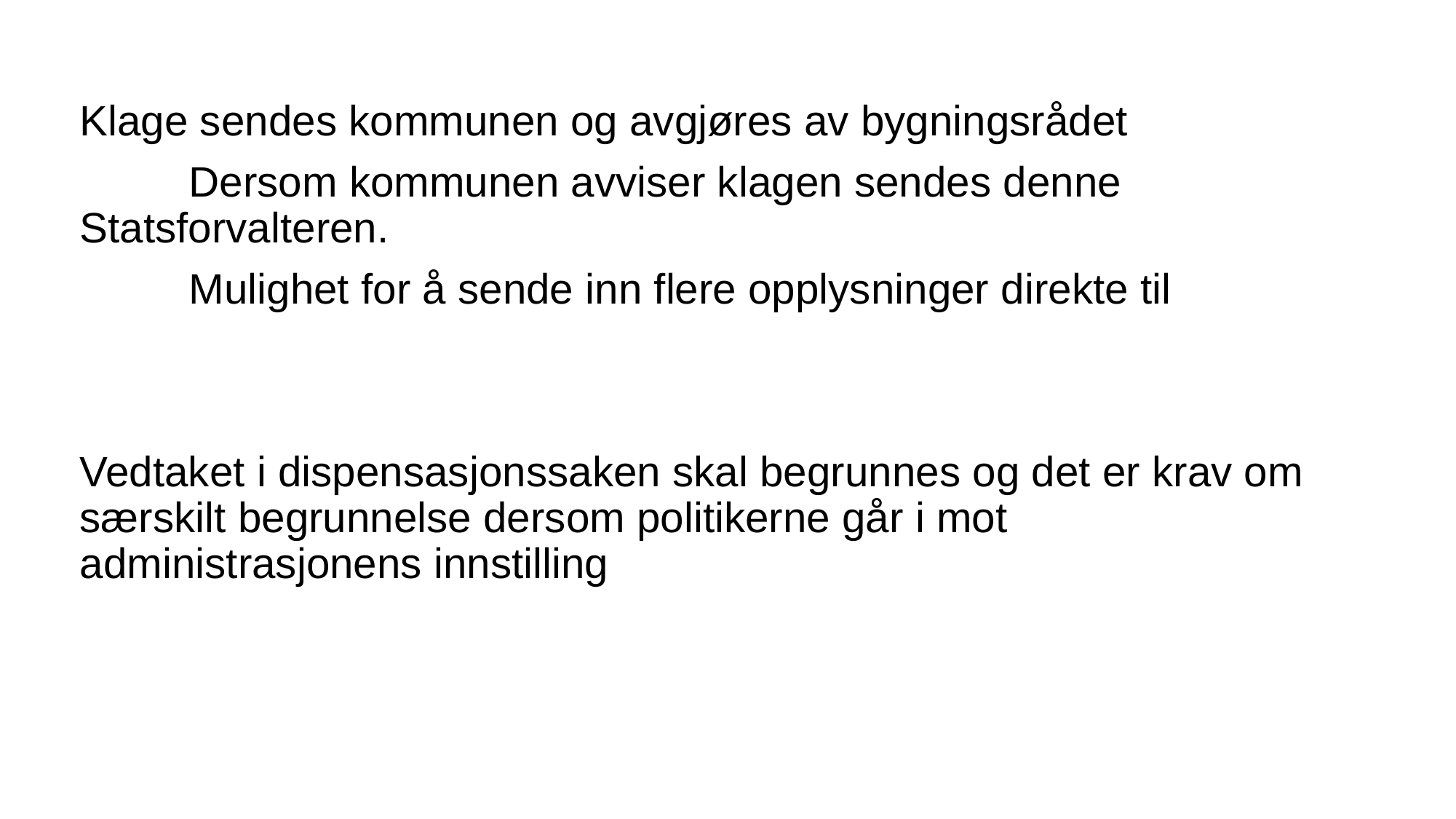

Klage sendes kommunen og avgjøres av bygningsrådet
	Dersom kommunen avviser klagen sendes denne Statsforvalteren.
	Mulighet for å sende inn flere opplysninger direkte til

Vedtaket i dispensasjonssaken skal begrunnes og det er krav om særskilt begrunnelse dersom politikerne går i mot administrasjonens innstilling